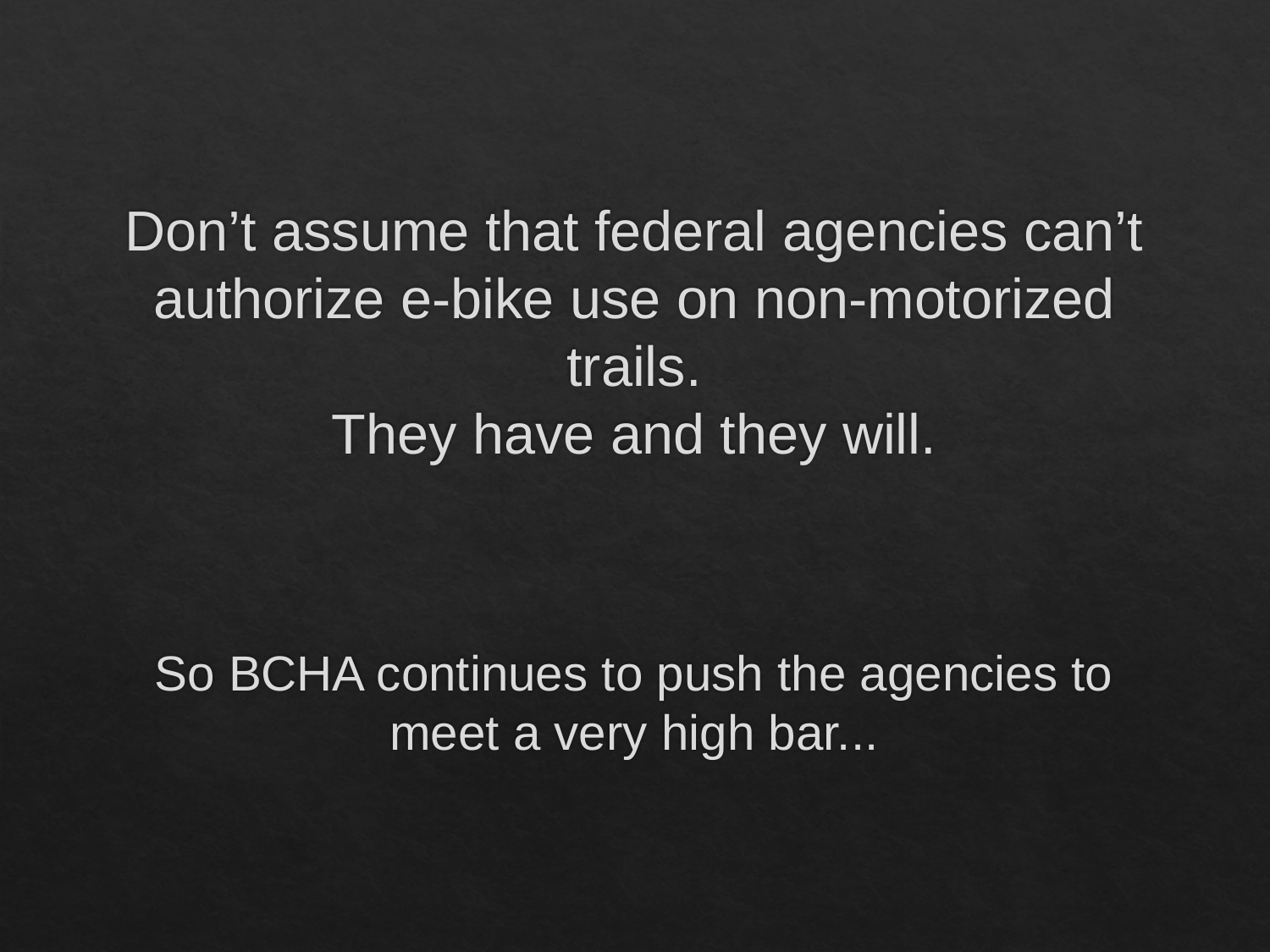

# Don’t assume that federal agencies can’t authorize e-bike use on non-motorized trails. They have and they will.
So BCHA continues to push the agencies to meet a very high bar...